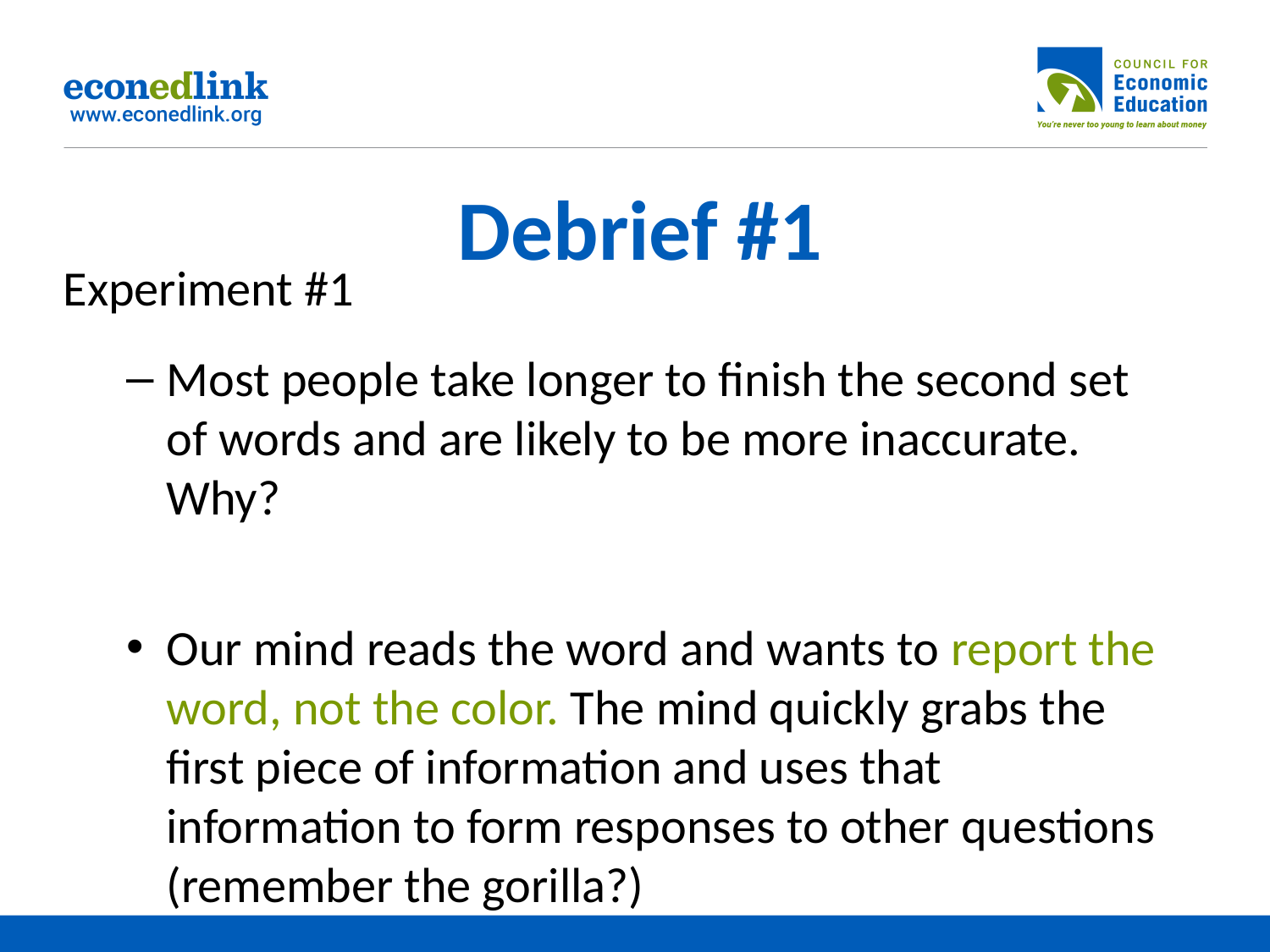

# Debrief #1
Experiment #1
Most people take longer to finish the second set of words and are likely to be more inaccurate.  Why?
Our mind reads the word and wants to report the word, not the color. The mind quickly grabs the first piece of information and uses that information to form responses to other questions (remember the gorilla?)